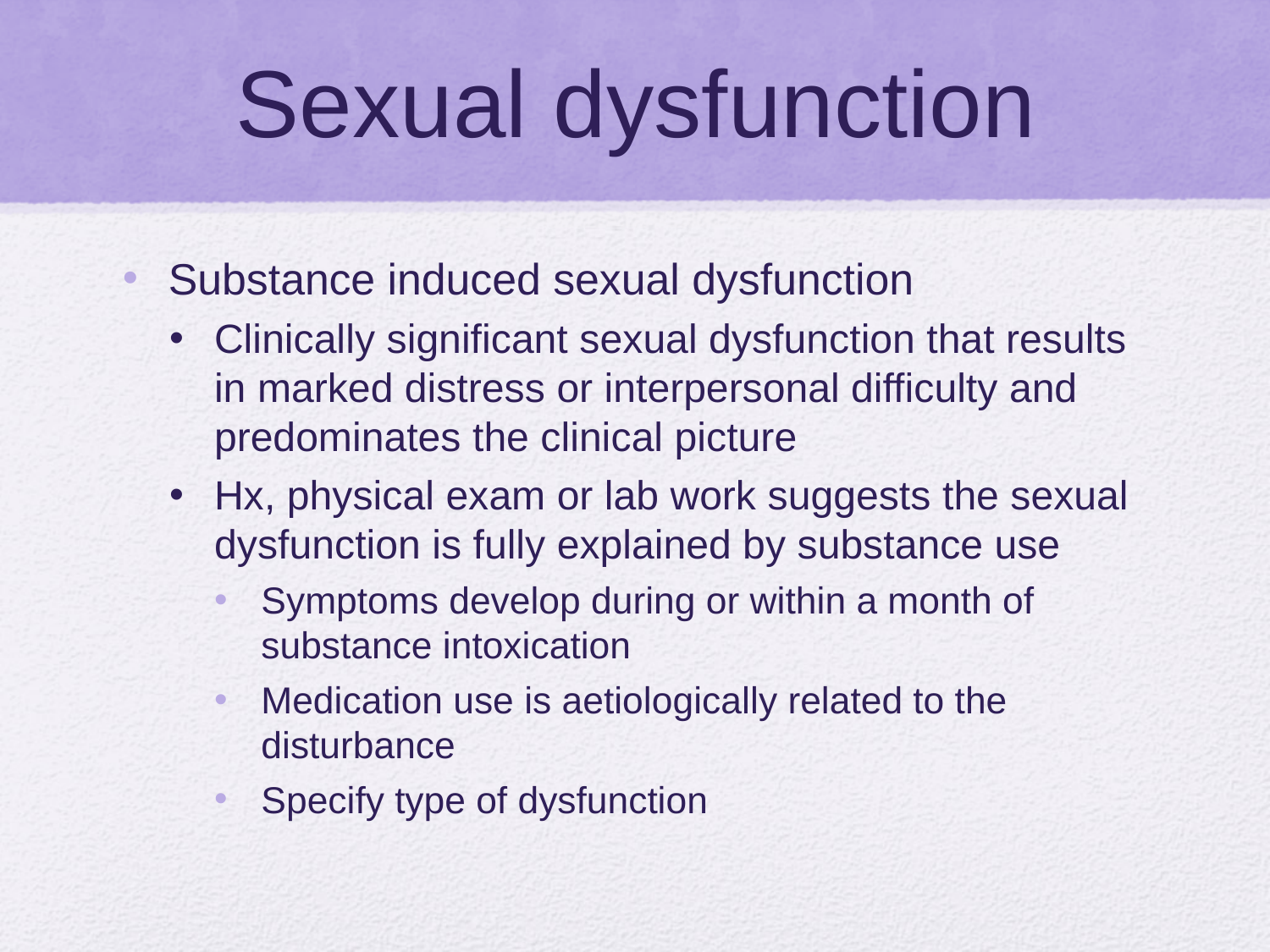

# Sexual dysfunction
Substance induced sexual dysfunction
Clinically significant sexual dysfunction that results in marked distress or interpersonal difficulty and predominates the clinical picture
Hx, physical exam or lab work suggests the sexual dysfunction is fully explained by substance use
Symptoms develop during or within a month of substance intoxication
Medication use is aetiologically related to the disturbance
Specify type of dysfunction